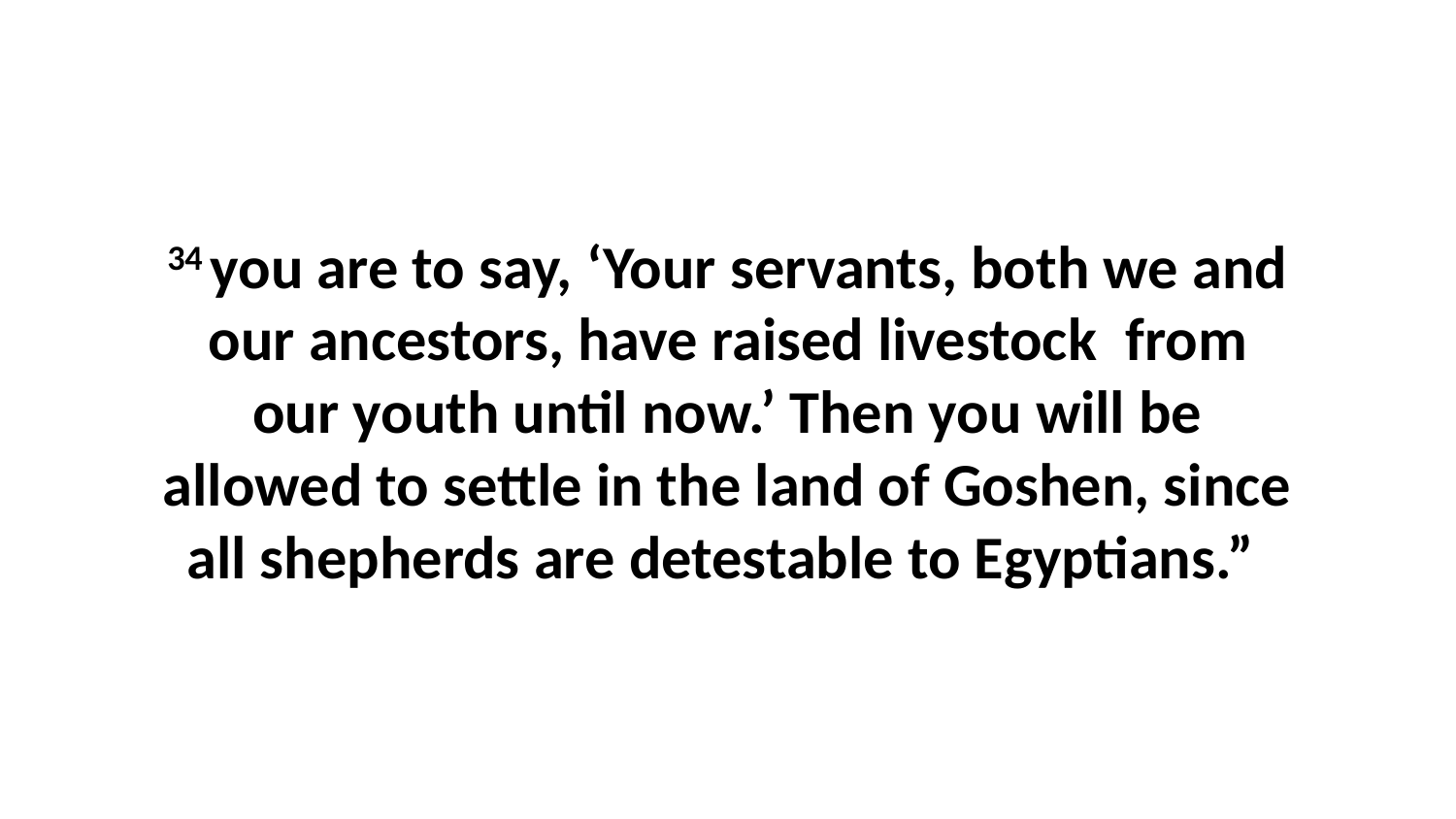

34 you are to say, ‘Your servants, both we and our ancestors, have raised livestock  from our youth until now.’ Then you will be allowed to settle in the land of Goshen, since all shepherds are detestable to Egyptians.”